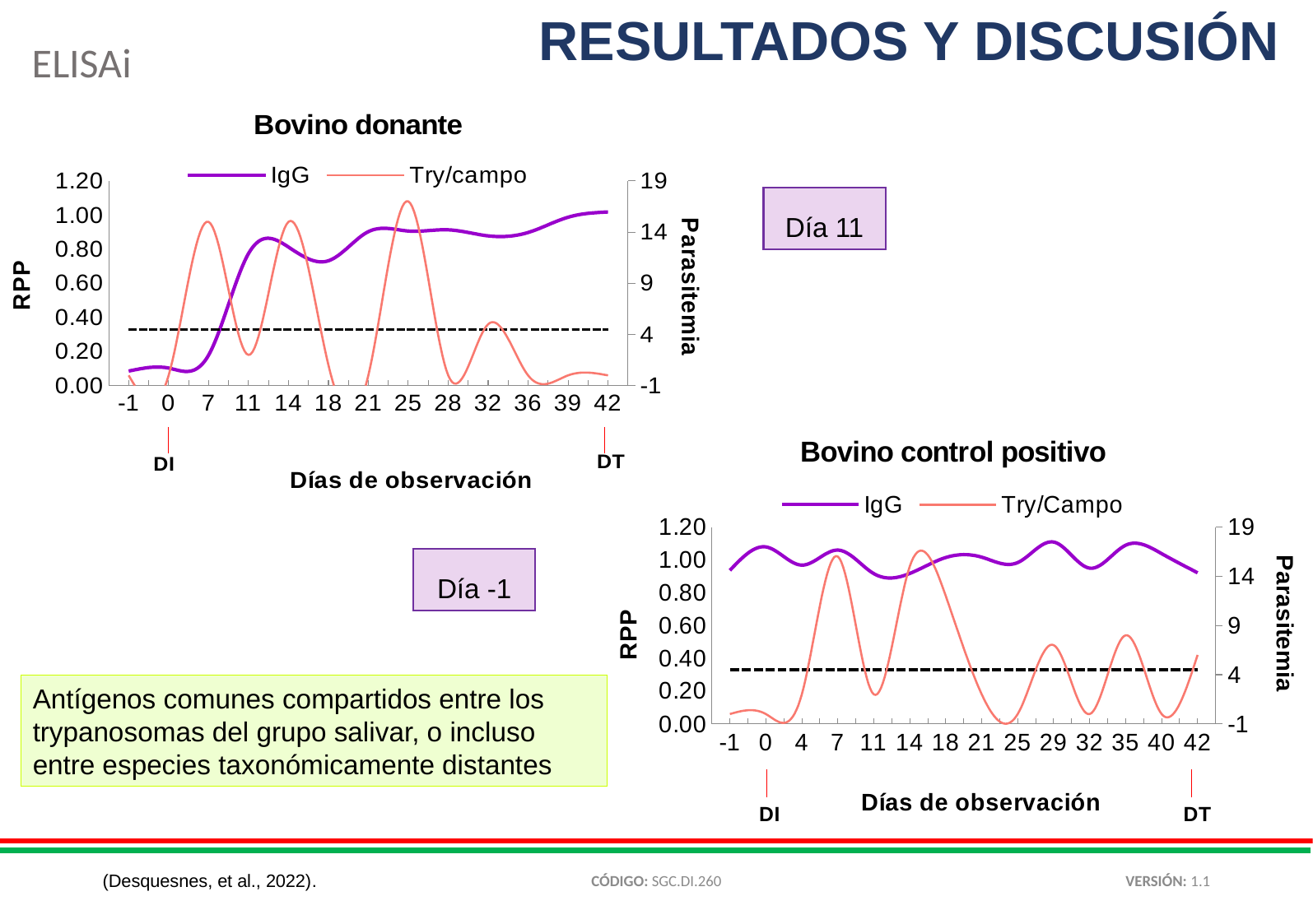

RESULTADOS Y DISCUSIÓN
ELISAi

### Chart: Bovino donante

| Category | IgG | CUT OFF | Try/campo |
|---|---|---|---|
| -1 | 0.08529118610280503 | 0.33 | 0.0 |
| 0 | 0.1028050690588068 | 0.33 | 0.0 |
| 7 | 0.17862736722198494 | 0.33 | 15.0 |
| 11 | 0.7743129716645308 | 0.33 | 2.0 |
| 14 | 0.812117328776876 | 0.33 | 15.0 |
| 18 | 0.7318097679054535 | 0.33 | 1.0 |
| 21 | 0.9022497508187385 | 0.33 | 0.0 |
| 25 | 0.9060942617115195 | 0.33 | 17.0 |
| 28 | 0.9131425316816176 | 0.33 | 0.0 |
| 32 | 0.8776875978926385 | 0.33 | 5.0 |
| 36 | 0.8975509041720062 | 0.33 | 0.0 |
| 39 | 0.9868289904599175 | 0.33 | 0.0 |
| 42 | 1.0177986615406522 | 0.33 | 0.0 |
Día 11

### Chart: Bovino control positivo

| Category | IgG | CUT OFF | Try/Campo |
|---|---|---|---|
| -1 | 0.9357824291613271 | 0.33 | 0.0 |
| 0 | 1.0788836679481704 | 0.33 | 0.0 |
| 4 | 0.9678200199345011 | 0.33 | 2.0 |
| 7 | 1.059661113484266 | 0.33 | 16.0 |
| 11 | 0.9161327068204472 | 0.33 | 2.0 |
| 14 | 0.9169870425743984 | 0.33 | 15.0 |
| 18 | 1.0141677345863591 | 0.33 | 12.0 |
| 21 | 1.0163035739712376 | 0.33 | 2.0 |
| 25 | 0.9834116474441122 | 0.33 | 0.0 |
| 29 | 1.1085718353979779 | 0.33 | 7.0 |
| 32 | 0.9492382172860603 | 0.33 | 0.0 |
| 35 | 1.089135696995586 | 0.33 | 8.0 |
| 40 | 1.0378755517585079 | 0.33 | 0.0 |
| 42 | 0.9212587213441551 | 0.33 | 6.0 |
Día -1
Antígenos comunes compartidos entre los trypanosomas del grupo salivar, o incluso entre especies taxonómicamente distantes
(Desquesnes, et al., 2022).
CÓDIGO: SGC.DI.260
VERSIÓN: 1.1